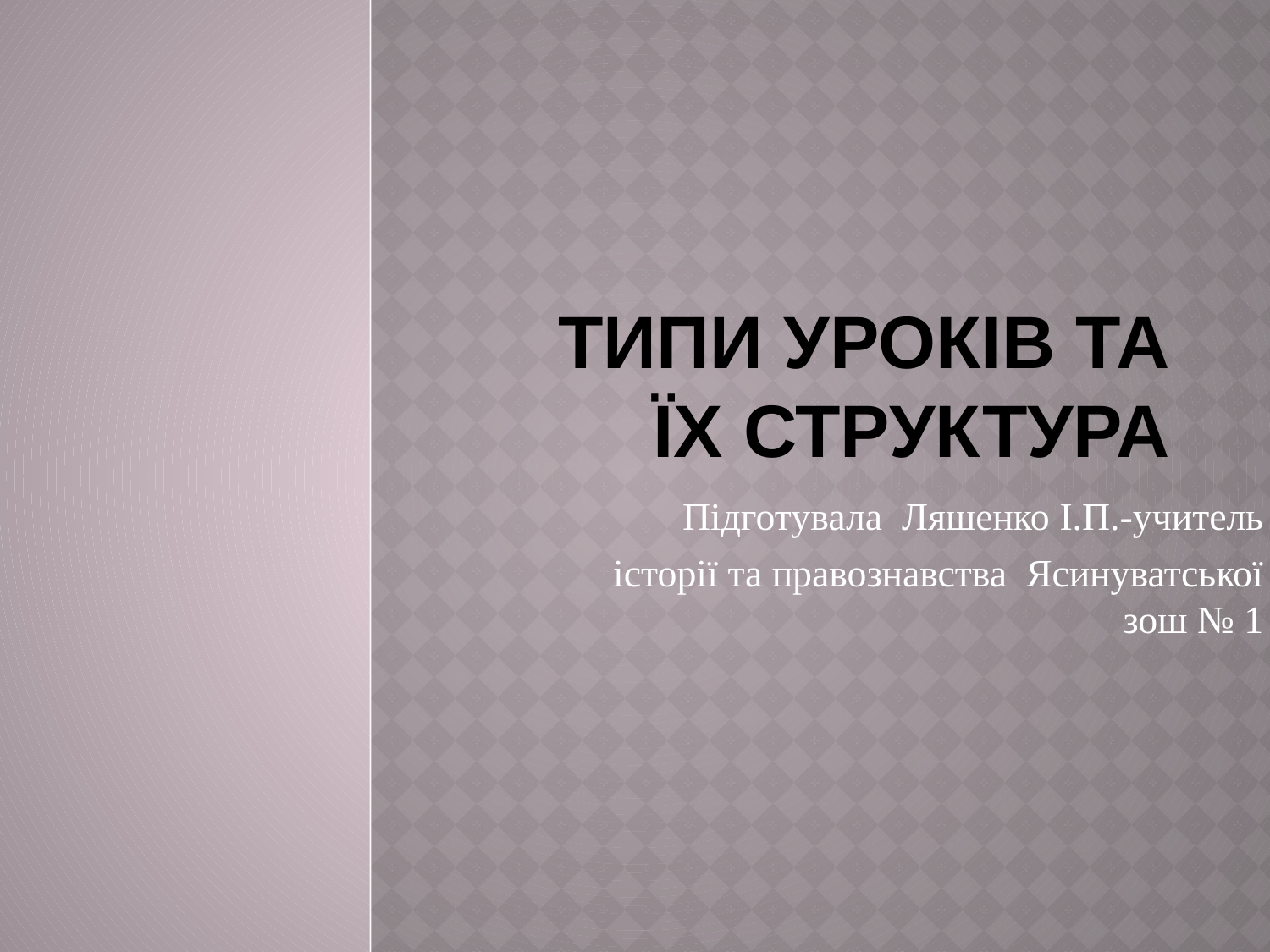

# ТИПИ УРОКІВ ТА ЇХ СТРУКТУРА
Підготувала  Ляшенко І.П.-учитель
             історії та правознавства  Ясинуватської зош № 1